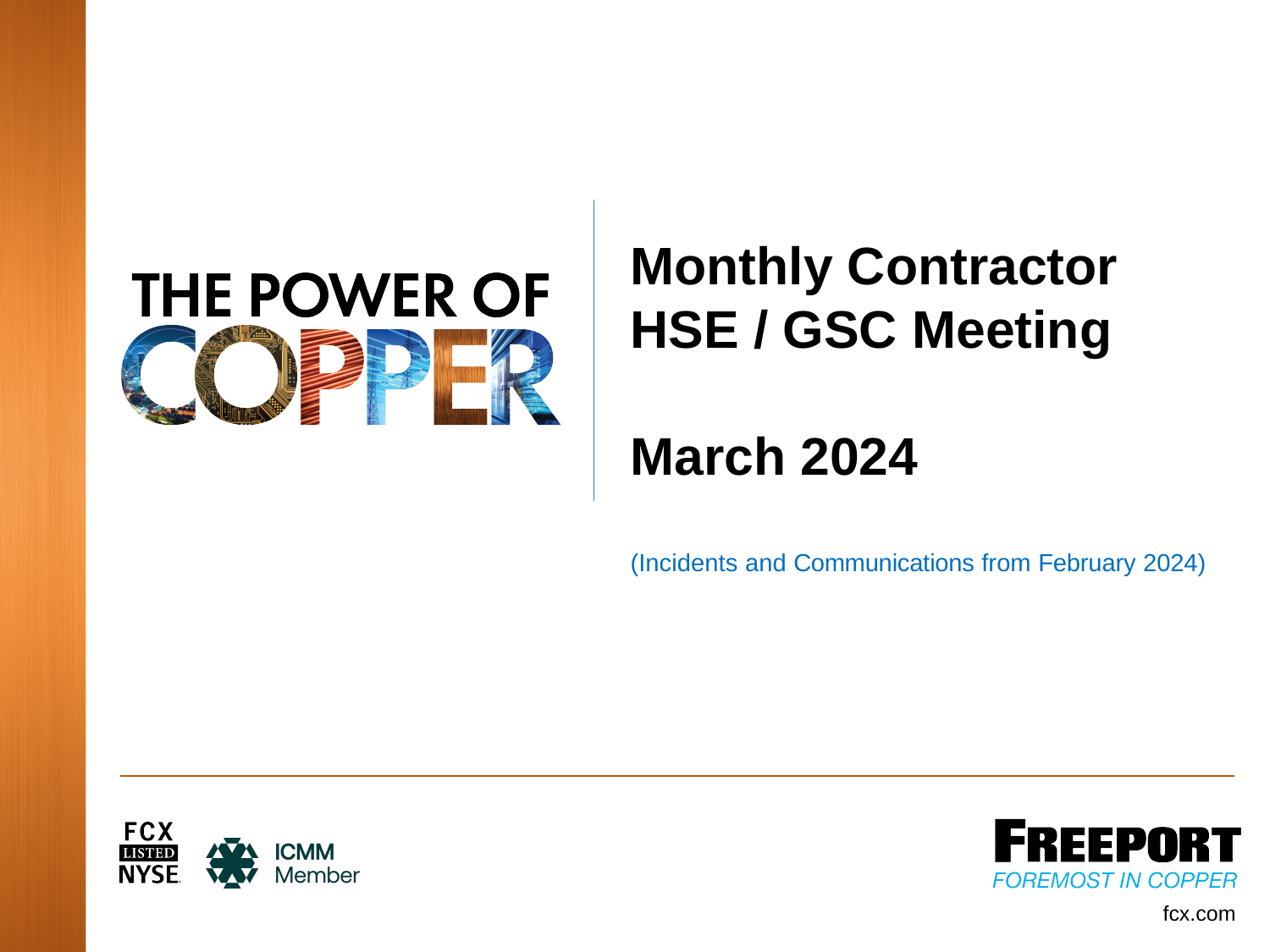

# Monthly Contractor HSE / GSC Meeting March 2024

(Incidents and Communications from February 2024)